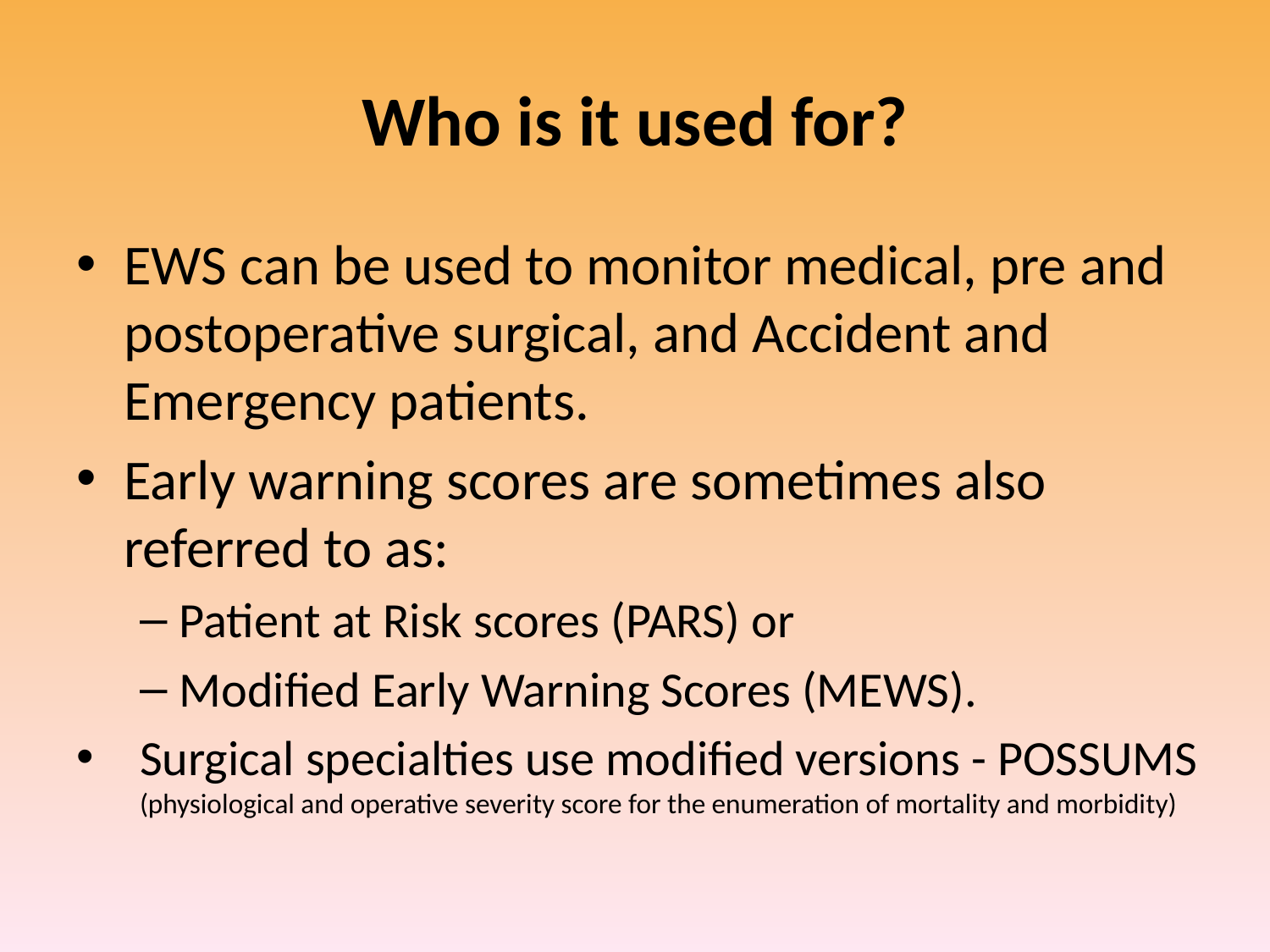

# Who is it used for?
EWS can be used to monitor medical, pre and postoperative surgical, and Accident and Emergency patients.
Early warning scores are sometimes also referred to as:
Patient at Risk scores (PARS) or
Modified Early Warning Scores (MEWS).
Surgical specialties use modified versions - POSSUMS (physiological and operative severity score for the enumeration of mortality and morbidity)